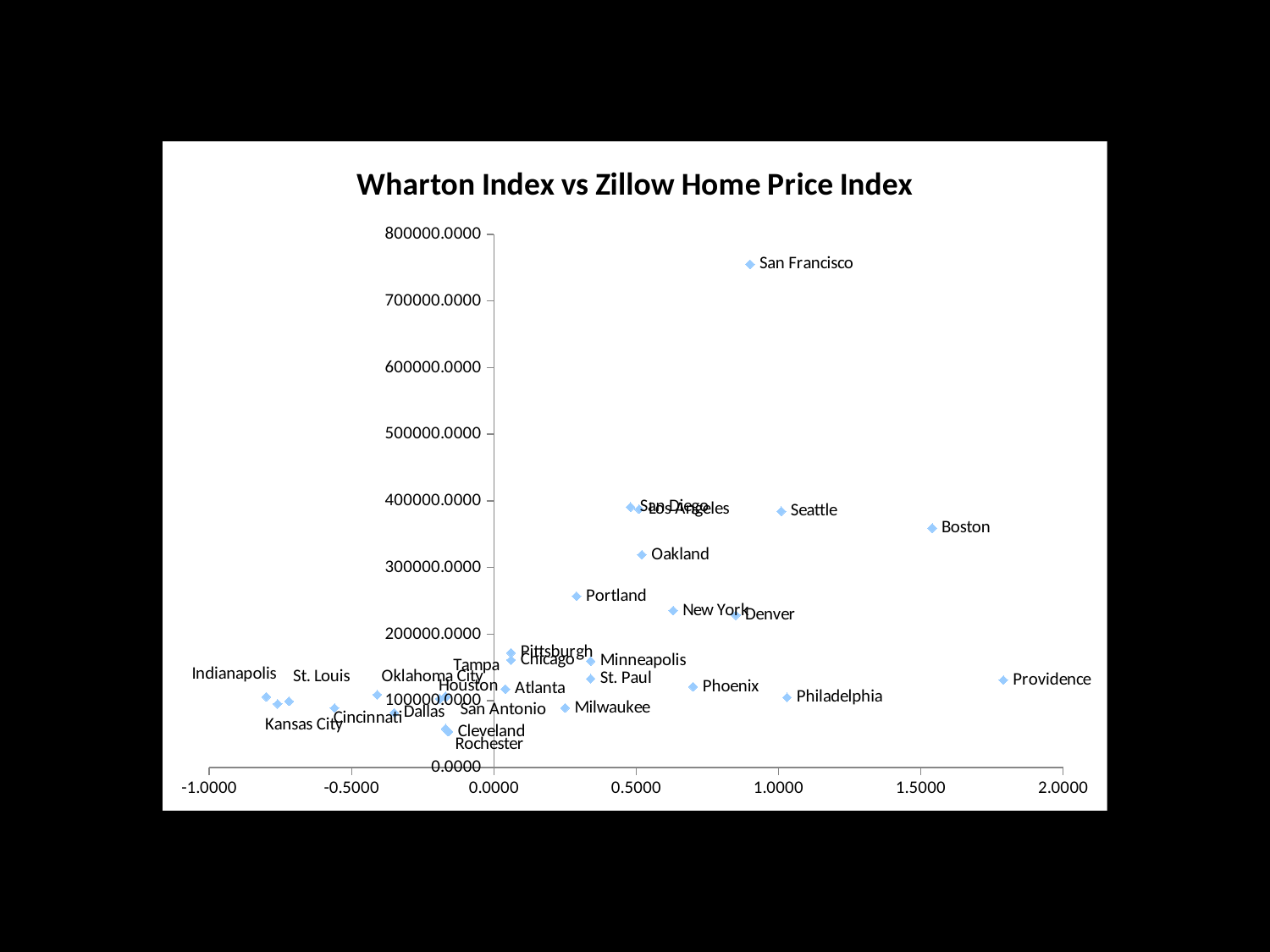

### Chart: Wharton Index vs Zillow Home Price Index

| Category | MedianHomePrice |
|---|---|